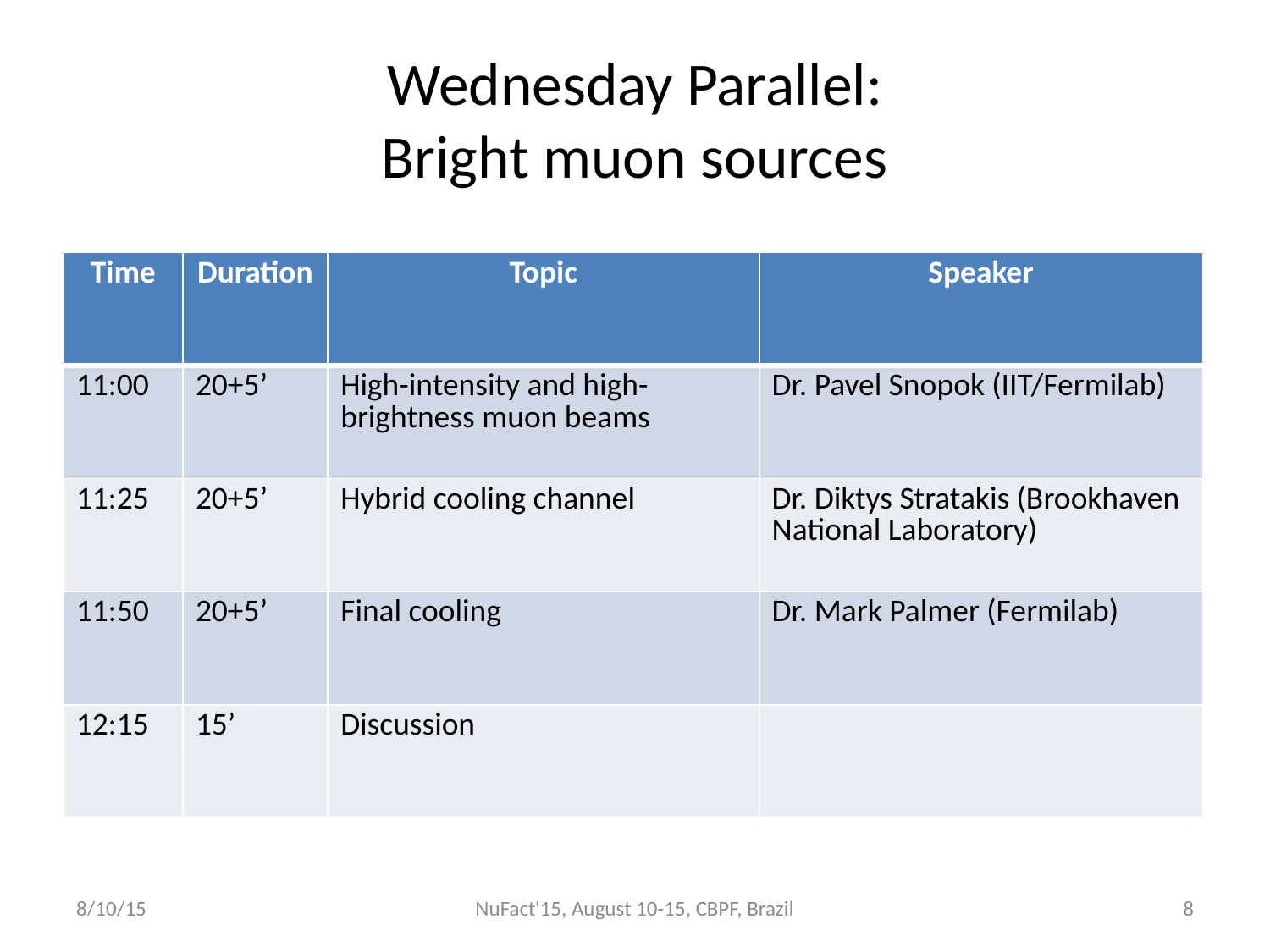

# Wednesday Parallel: Bright muon sources
| Time | Duration | Topic | Speaker |
| --- | --- | --- | --- |
| 11:00 | 20+5’ | High-intensity and high-brightness muon beams | Dr. Pavel Snopok (IIT/Fermilab) |
| 11:25 | 20+5’ | Hybrid cooling channel | Dr. Diktys Stratakis (Brookhaven National Laboratory) |
| 11:50 | 20+5’ | Final cooling | Dr. Mark Palmer (Fermilab) |
| 12:15 | 15’ | Discussion |  |
8/10/15
NuFact'15, August 10-15, CBPF, Brazil
8